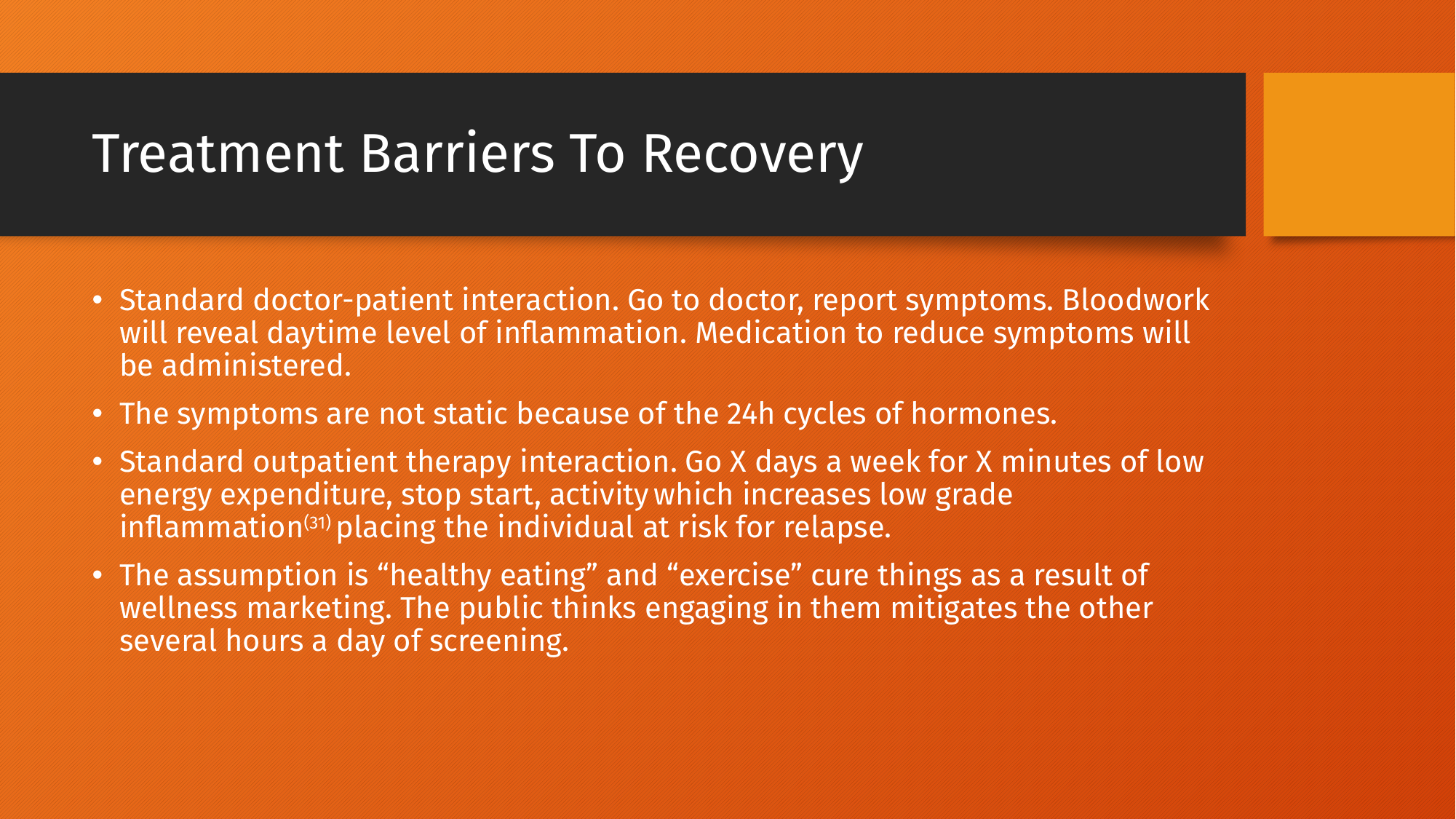

# Treatment Barriers To Recovery
Standard doctor-patient interaction. Go to doctor, report symptoms. Bloodwork will reveal daytime level of inflammation. Medication to reduce symptoms will be administered.
The symptoms are not static because of the 24h cycles of hormones.
Standard outpatient therapy interaction. Go X days a week for X minutes of low energy expenditure, stop start, activity which increases low grade inflammation(31) placing the individual at risk for relapse.
The assumption is “healthy eating” and “exercise” cure things as a result of wellness marketing. The public thinks engaging in them mitigates the other several hours a day of screening.